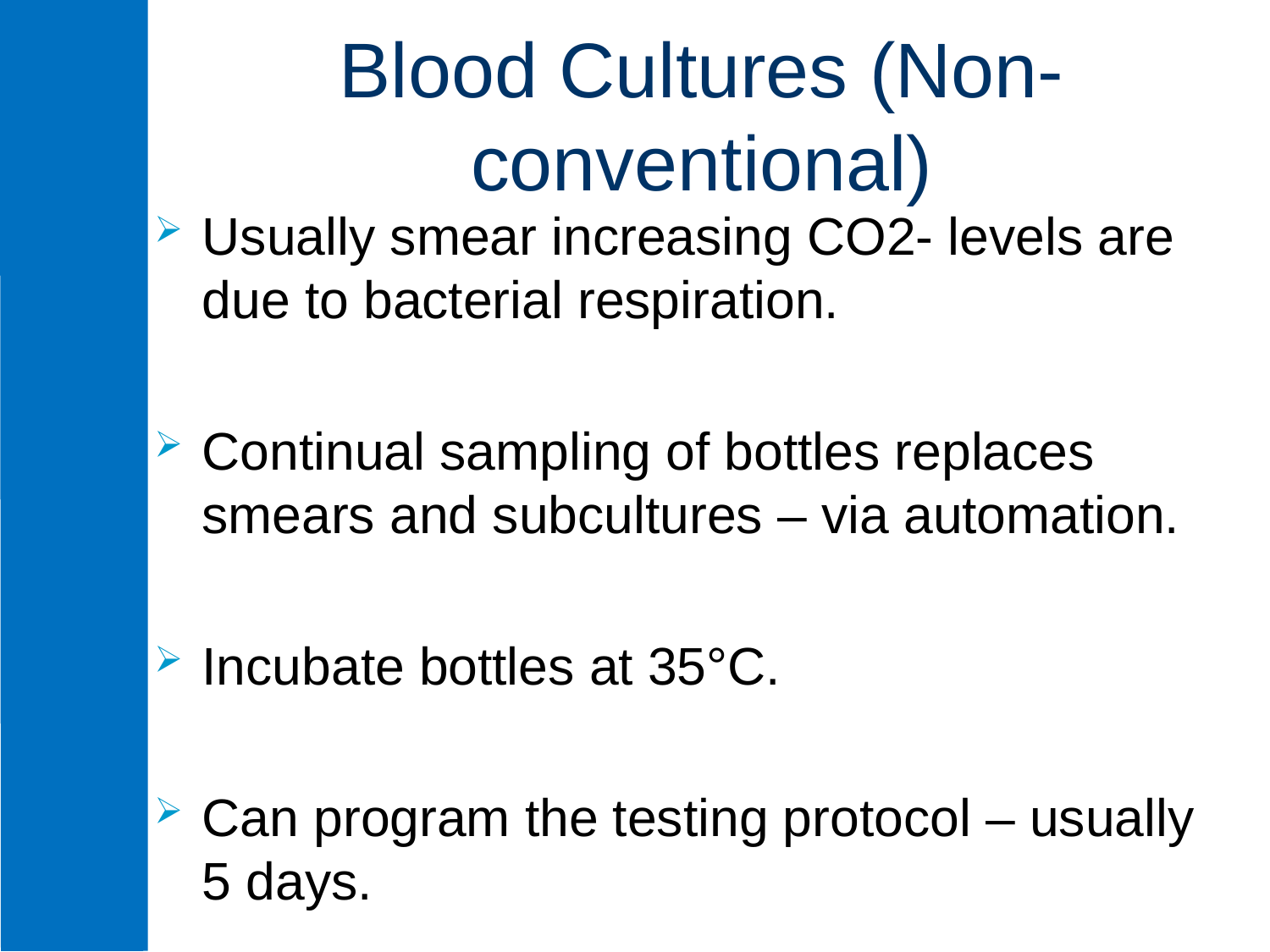

# Blood Cultures (Non-conventional)
Usually smear increasing CO2- levels are due to bacterial respiration.

Continual sampling of bottles replaces smears and subcultures – via automation.

Incubate bottles at 35°C.

Can program the testing protocol – usually 5 days.